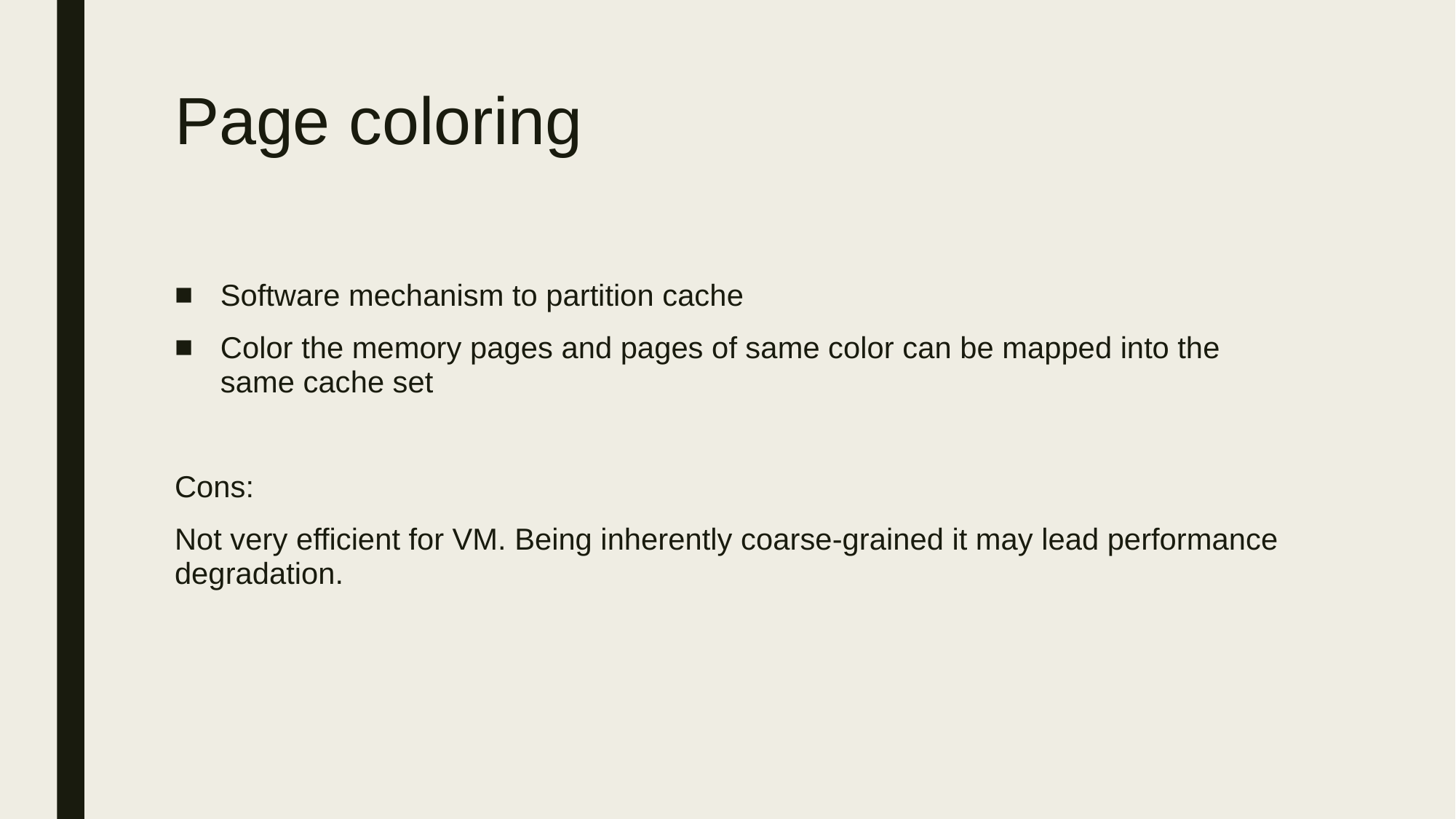

# Page coloring
Software mechanism to partition cache
Color the memory pages and pages of same color can be mapped into the same cache set

Cons:
Not very efficient for VM. Being inherently coarse-grained it may lead performance degradation.